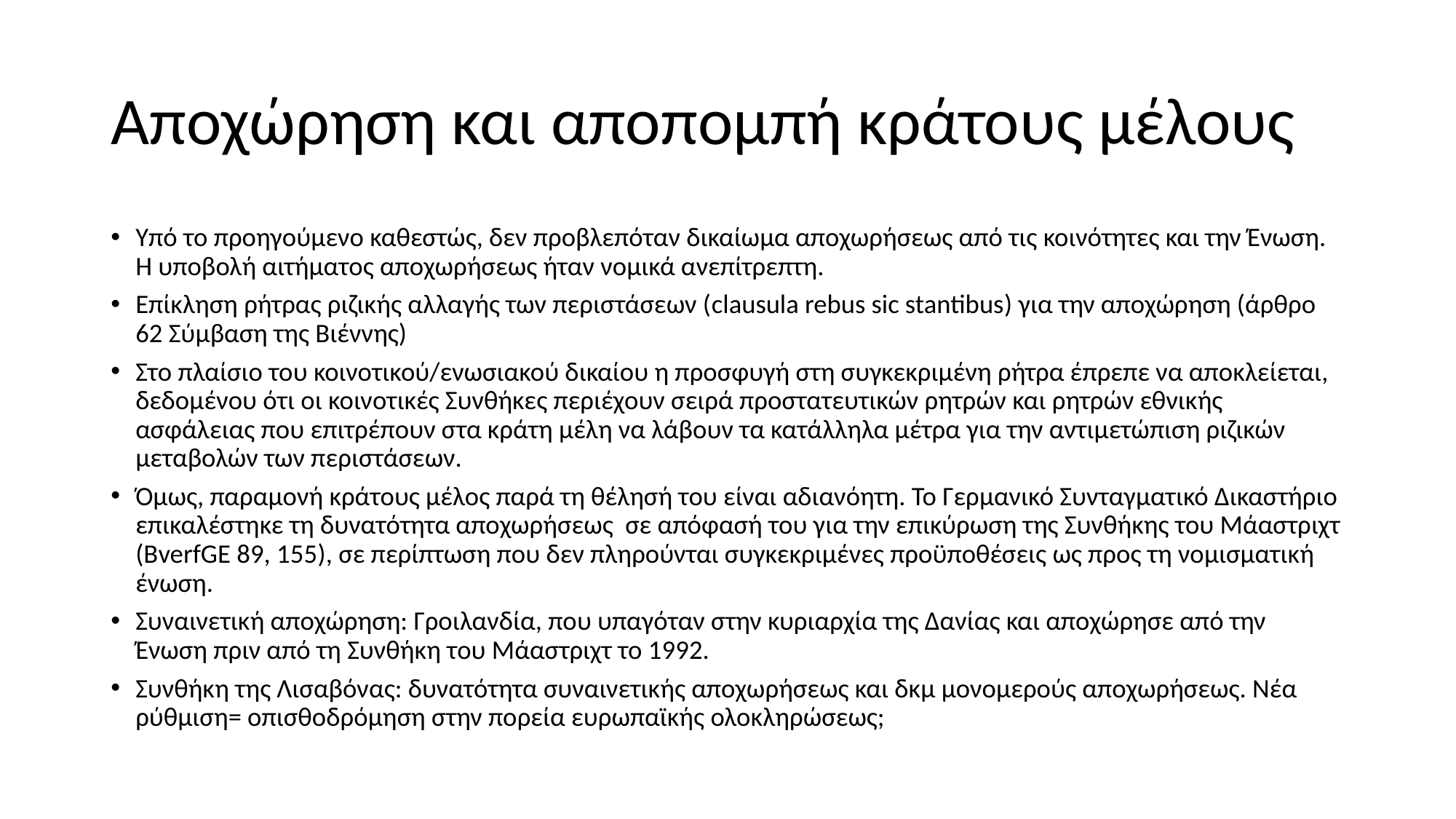

# Αποχώρηση και αποπομπή κράτους μέλους
Υπό το προηγούμενο καθεστώς, δεν προβλεπόταν δικαίωμα αποχωρήσεως από τις κοινότητες και την Ένωση. Η υποβολή αιτήματος αποχωρήσεως ήταν νομικά ανεπίτρεπτη.
Επίκληση ρήτρας ριζικής αλλαγής των περιστάσεων (clausula rebus sic stantibus) για την αποχώρηση (άρθρο 62 Σύμβαση της Βιέννης)
Στο πλαίσιο του κοινοτικού/ενωσιακού δικαίου η προσφυγή στη συγκεκριμένη ρήτρα έπρεπε να αποκλείεται, δεδομένου ότι οι κοινοτικές Συνθήκες περιέχουν σειρά προστατευτικών ρητρών και ρητρών εθνικής ασφάλειας που επιτρέπουν στα κράτη μέλη να λάβουν τα κατάλληλα μέτρα για την αντιμετώπιση ριζικών μεταβολών των περιστάσεων.
Όμως, παραμονή κράτους μέλος παρά τη θέλησή του είναι αδιανόητη. Το Γερμανικό Συνταγματικό Δικαστήριο επικαλέστηκε τη δυνατότητα αποχωρήσεως  σε απόφασή του για την επικύρωση της Συνθήκης του Μάαστριχτ (ΒverfGE 89, 155), σε περίπτωση που δεν πληρούνται συγκεκριμένες προϋποθέσεις ως προς τη νομισματική ένωση.
Συναινετική αποχώρηση: Γροιλανδία, που υπαγόταν στην κυριαρχία της Δανίας και αποχώρησε από την Ένωση πριν από τη Συνθήκη του Μάαστριχτ το 1992.
Συνθήκη της Λισαβόνας: δυνατότητα συναινετικής αποχωρήσεως και δκμ μονομερούς αποχωρήσεως. Νέα ρύθμιση= οπισθοδρόμηση στην πορεία ευρωπαϊκής ολοκληρώσεως;